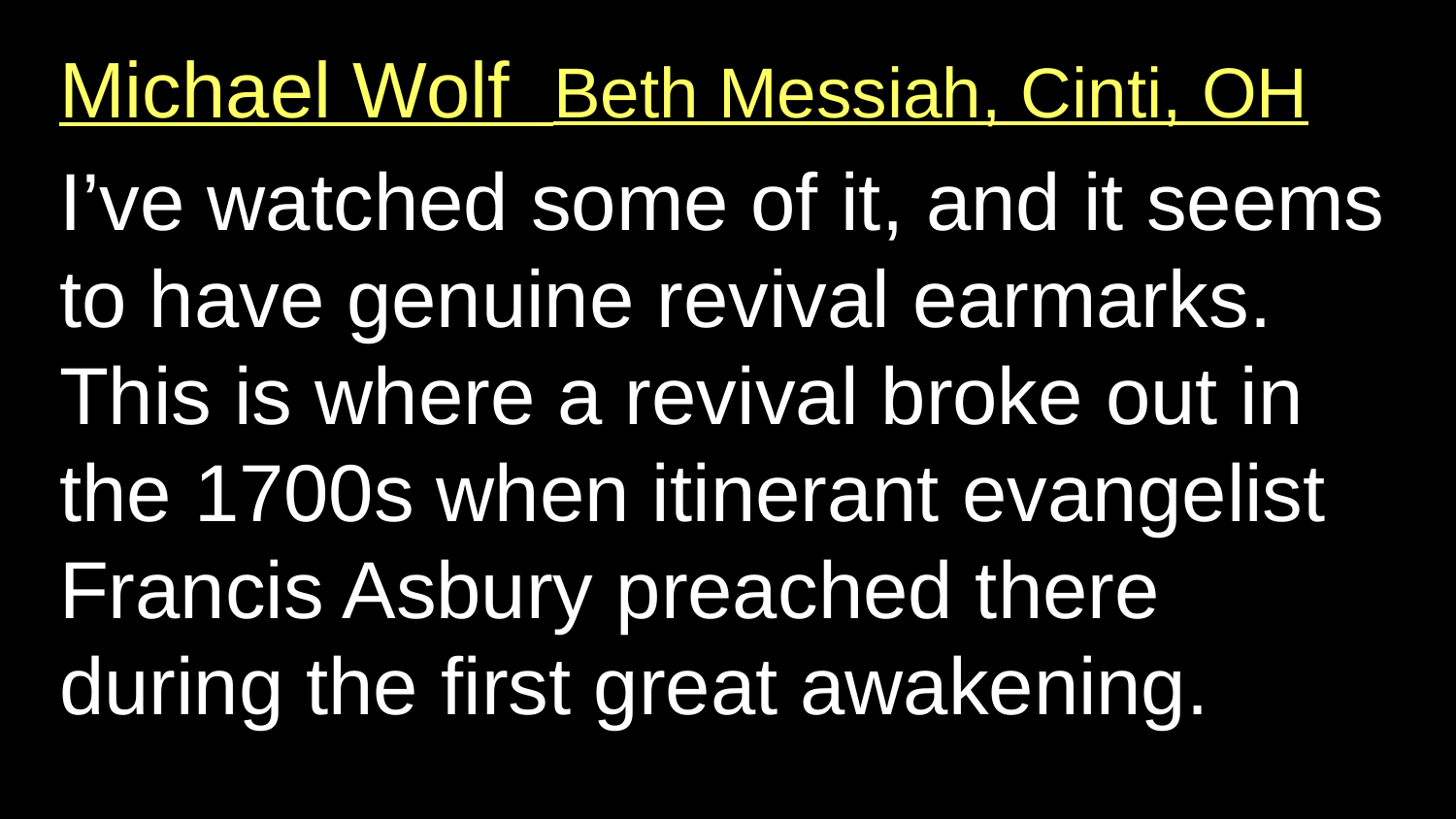

Michael Wolf  Beth Messiah, Cinti, OH
I’ve watched some of it, and it seems to have genuine revival earmarks. This is where a revival broke out in the 1700s when itinerant evangelist Francis Asbury preached there during the first great awakening.